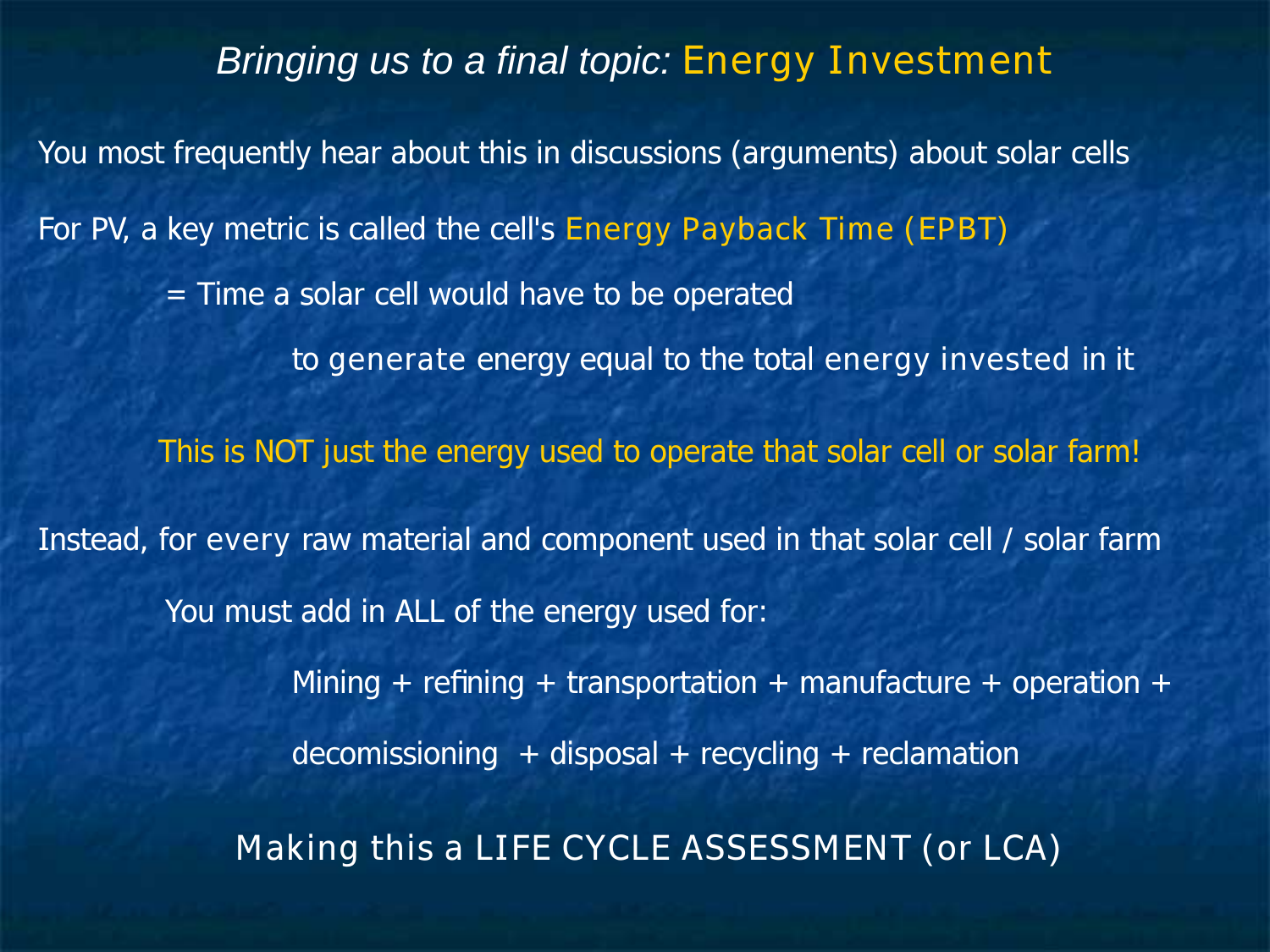

# Bringing us to a final topic: Energy Investment
You most frequently hear about this in discussions (arguments) about solar cells

For PV, a key metric is called the cell's Energy Payback Time (EPBT)

	= Time a solar cell would have to be operated

		to generate energy equal to the total energy invested in it

This is NOT just the energy used to operate that solar cell or solar farm!

Instead, for every raw material and component used in that solar cell / solar farm

	You must add in ALL of the energy used for:

		Mining + refining + transportation + manufacture + operation +

		decomissioning  + disposal + recycling + reclamation

Making this a LIFE CYCLE ASSESSMENT (or LCA)